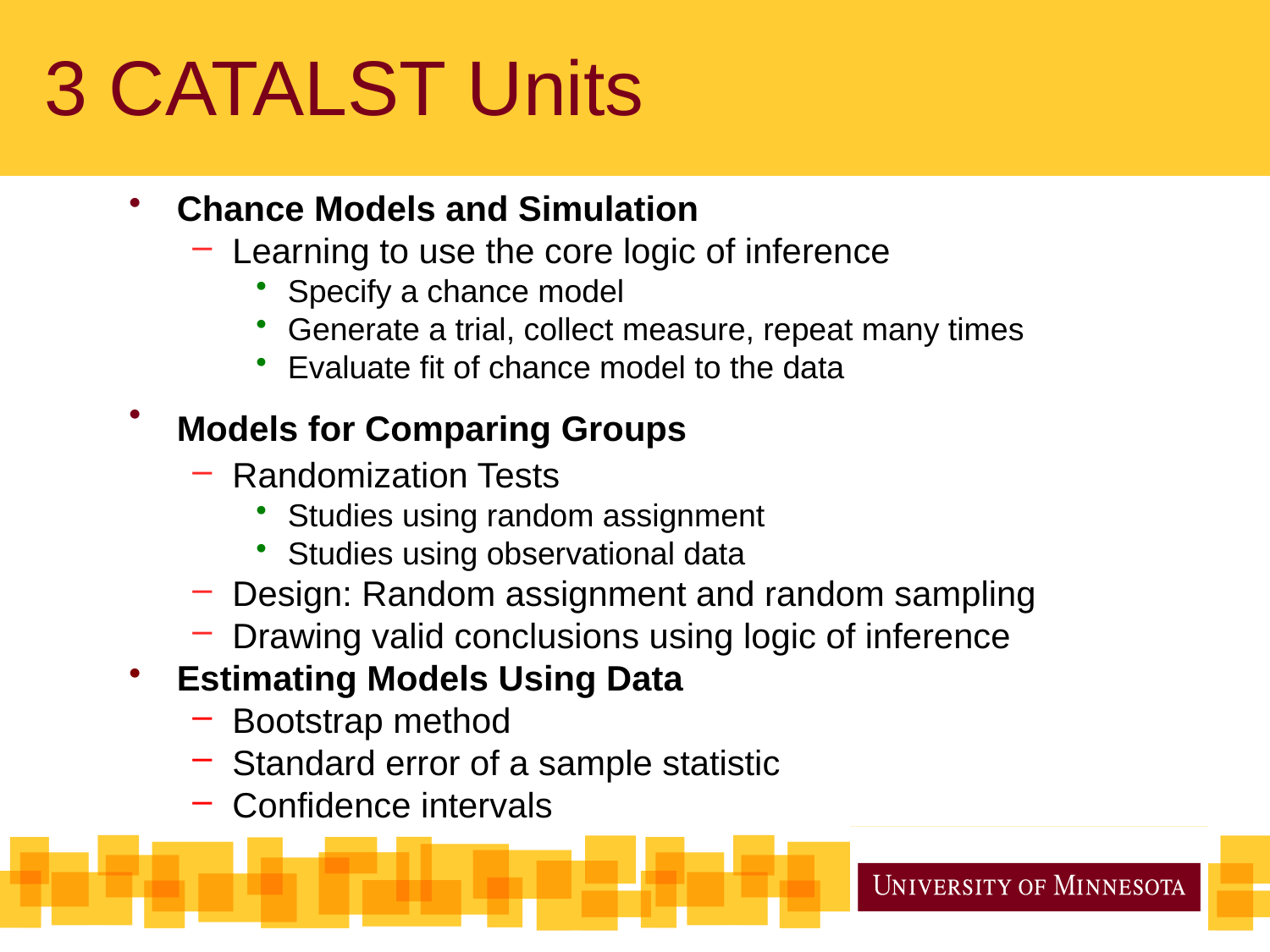

# 3 CATALST Units
Chance Models and Simulation
Learning to use the core logic of inference
Specify a chance model
Generate a trial, collect measure, repeat many times
Evaluate fit of chance model to the data
Models for Comparing Groups
Randomization Tests
Studies using random assignment
Studies using observational data
Design: Random assignment and random sampling
Drawing valid conclusions using logic of inference
Estimating Models Using Data
Bootstrap method
Standard error of a sample statistic
Confidence intervals